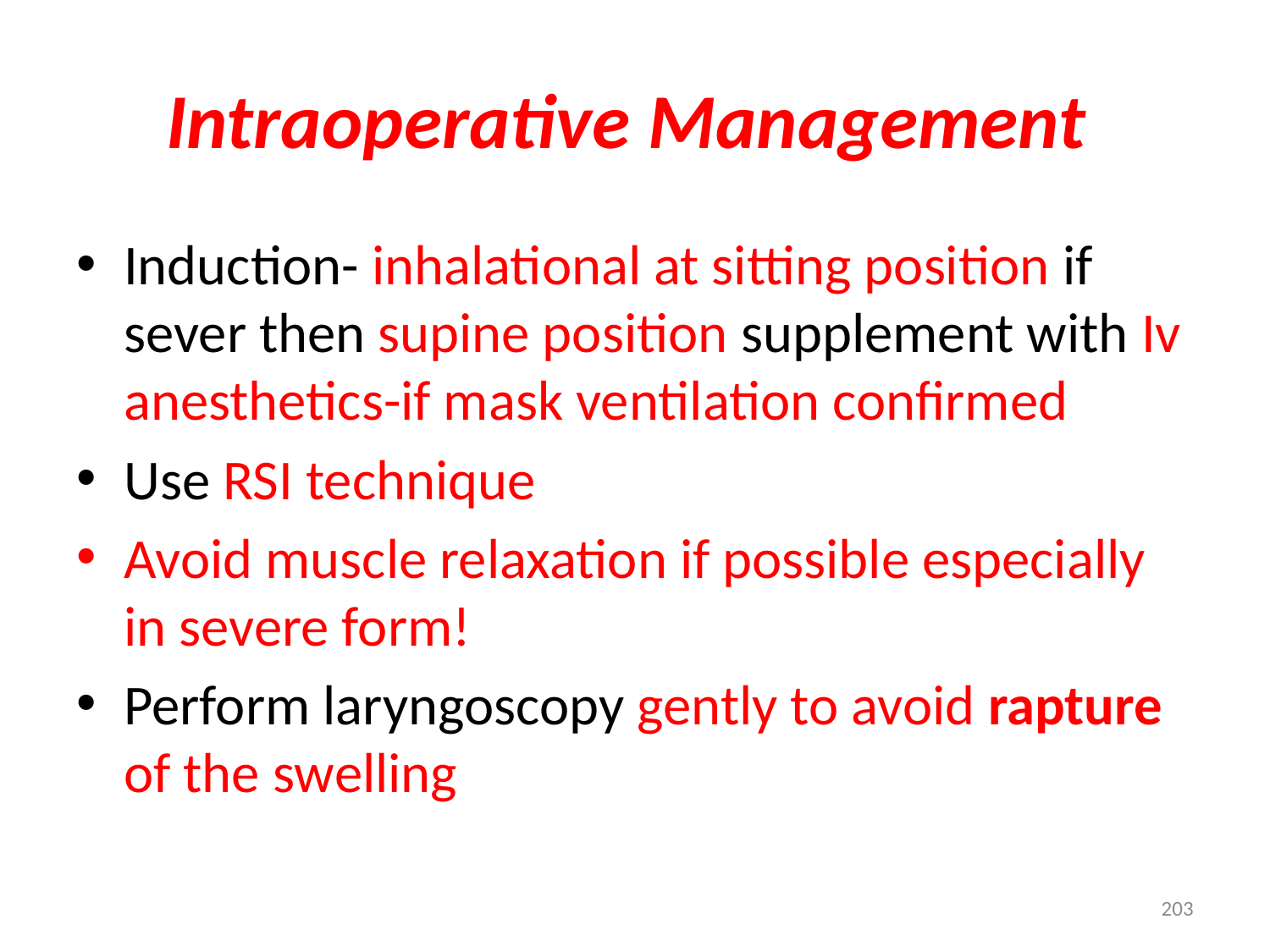

# Intraoperative Management
Induction- inhalational at sitting position if sever then supine position supplement with Iv anesthetics-if mask ventilation confirmed
Use RSI technique
Avoid muscle relaxation if possible especially in severe form!
Perform laryngoscopy gently to avoid rapture of the swelling

203